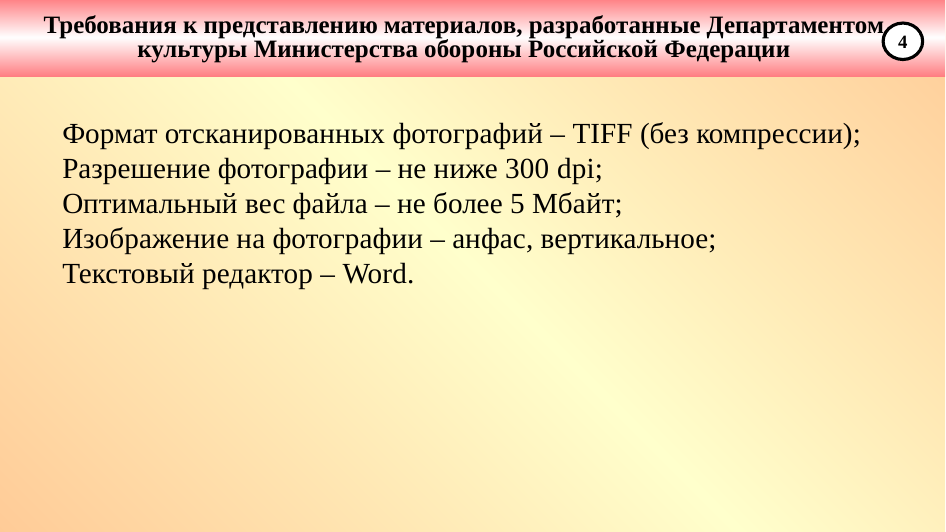

Требования к представлению материалов, разработанные Департаментом культуры Министерства обороны Российской Федерации
4

Формат отсканированных фотографий – TIFF (без компрессии);
Разрешение фотографии – не ниже 300 dpi;
Оптимальный вес файла – не более 5 Мбайт;
Изображение на фотографии – анфас, вертикальное;
Текстовый редактор – Word.